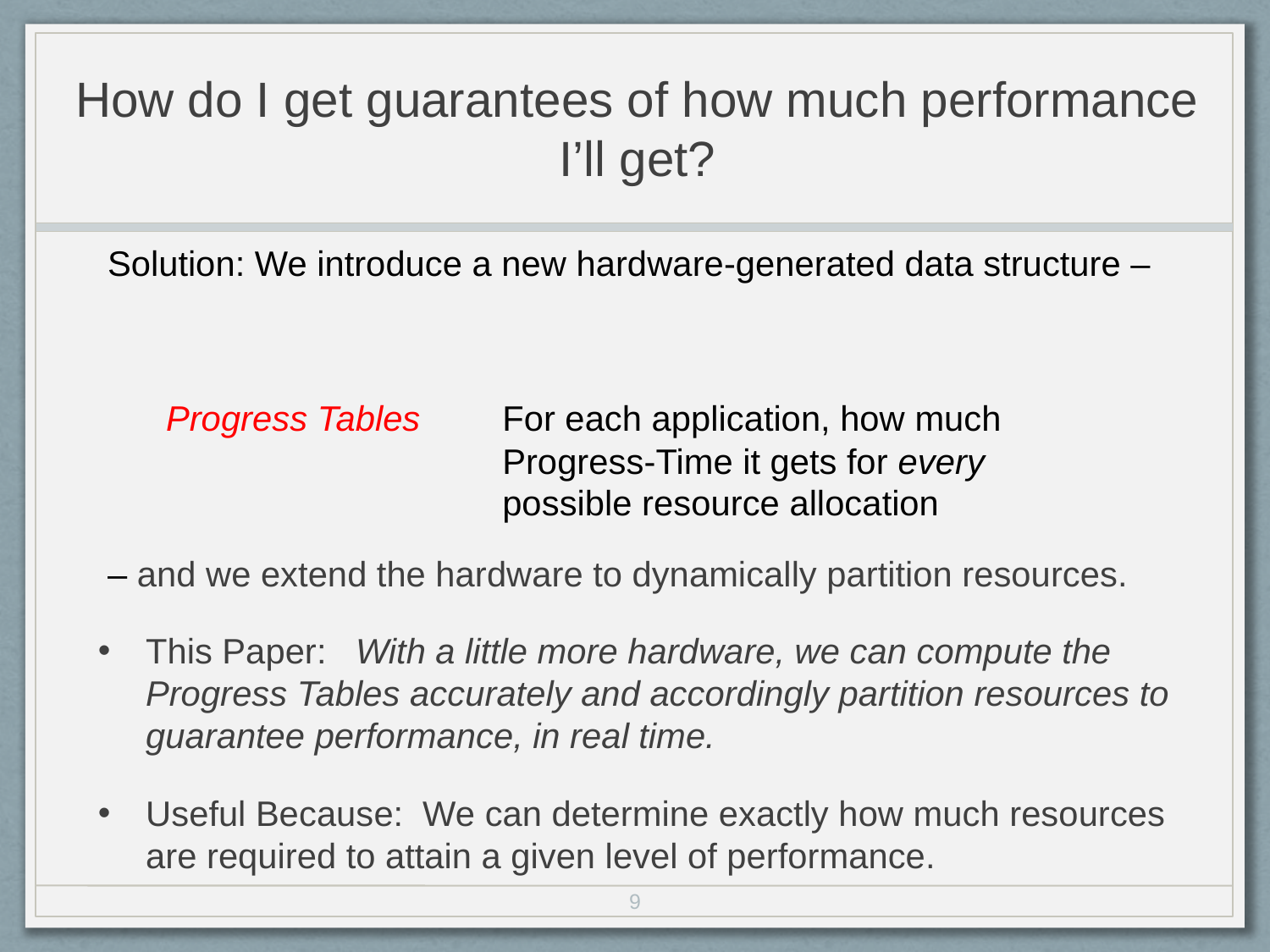

# How do I get guarantees of how much performance I’ll get?
Solution: We introduce a new hardware-generated data structure –

      Progress Tables

– and we extend the hardware to dynamically partition resources.
This Paper:   With a little more hardware, we can compute the Progress Tables accurately and accordingly partition resources to guarantee performance, in real time.
Useful Because:  We can determine exactly how much resources are required to attain a given level of performance.

For each application, how much Progress-Time it gets for every possible resource allocation
9